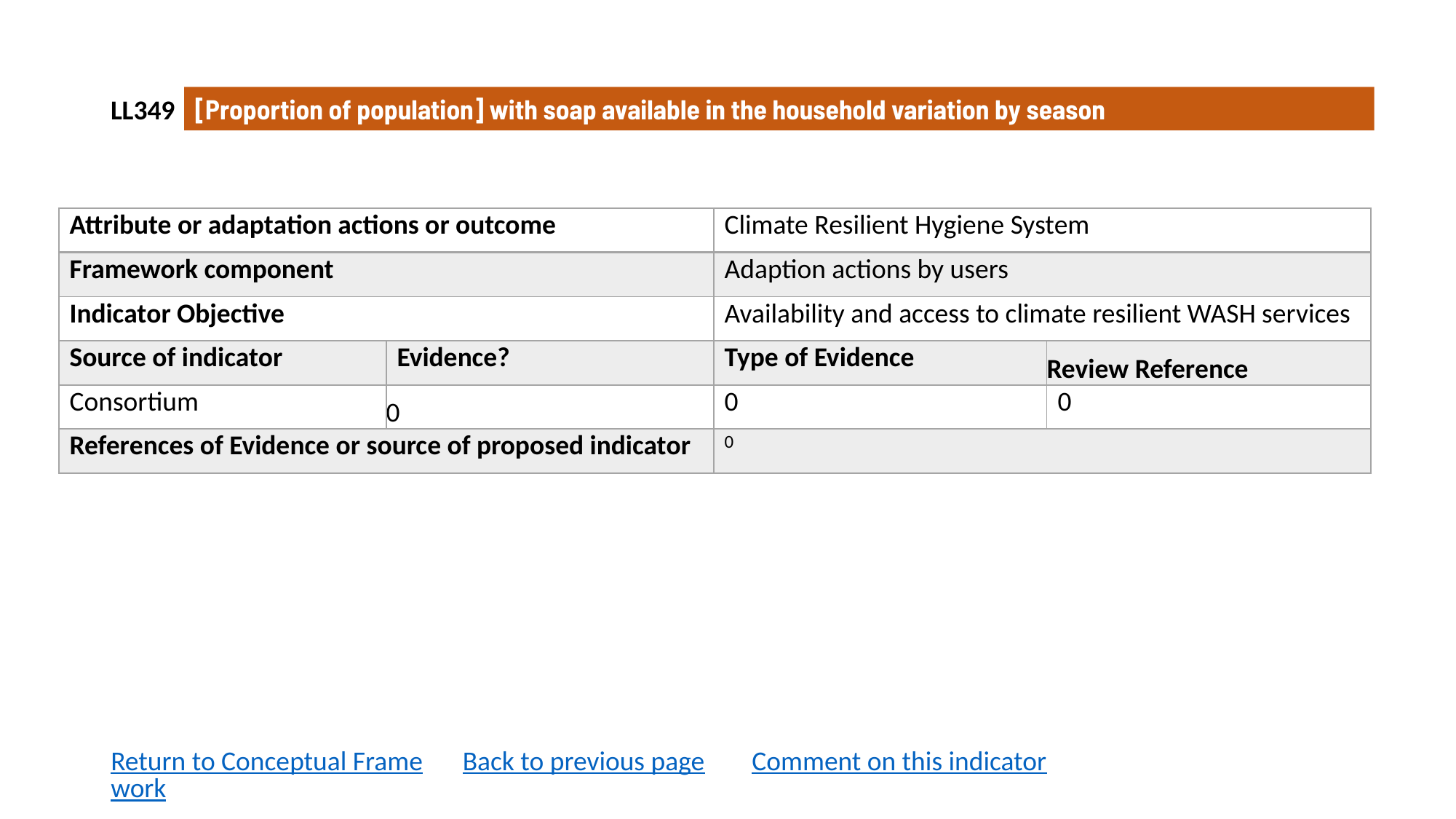

LL349
[Proportion of population] with soap available in the household variation by season
| Attribute or adaptation actions or outcome |  | Climate Resilient Hygiene System |  |
| --- | --- | --- | --- |
| Framework component |  | Adaption actions by users |  |
| Indicator Objective |  | Availability and access to climate resilient WASH services |  |
| Source of indicator | Evidence? | Type of Evidence | Review Reference |
| Consortium | 0 | 0 | 0 |
| References of Evidence or source of proposed indicator |  | 0 |  |
Return to Conceptual Framework
Back to previous page
Comment on this indicator